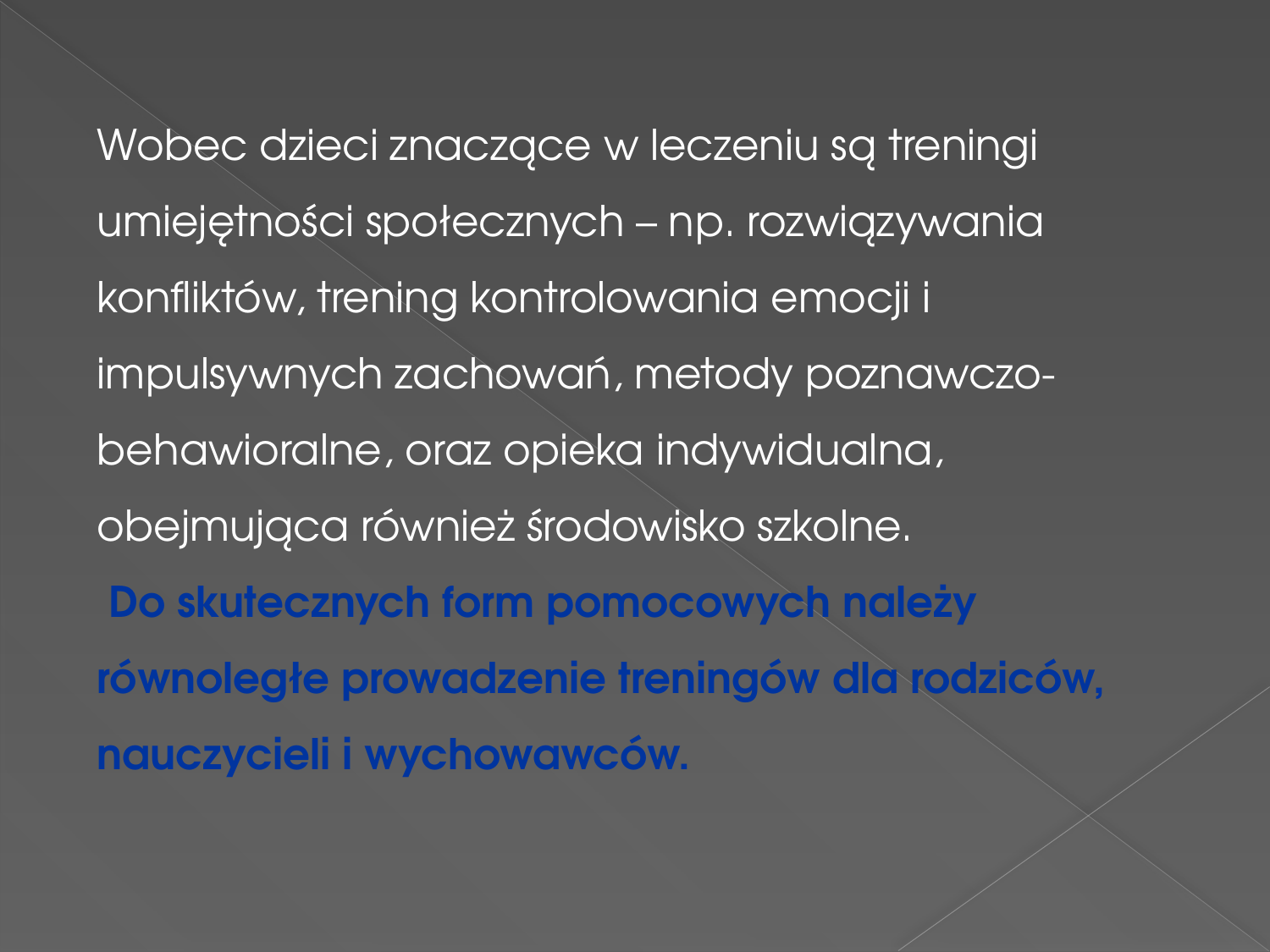

Wobec dzieci znaczące w leczeniu są treningi umiejętności społecznych – np. rozwiązywania konfliktów, trening kontrolowania emocji i impulsywnych zachowań, metody poznawczo- behawioralne, oraz opieka indywidualna, obejmująca również środowisko szkolne.
 Do skutecznych form pomocowych należy równoległe prowadzenie treningów dla rodziców, nauczycieli i wychowawców.